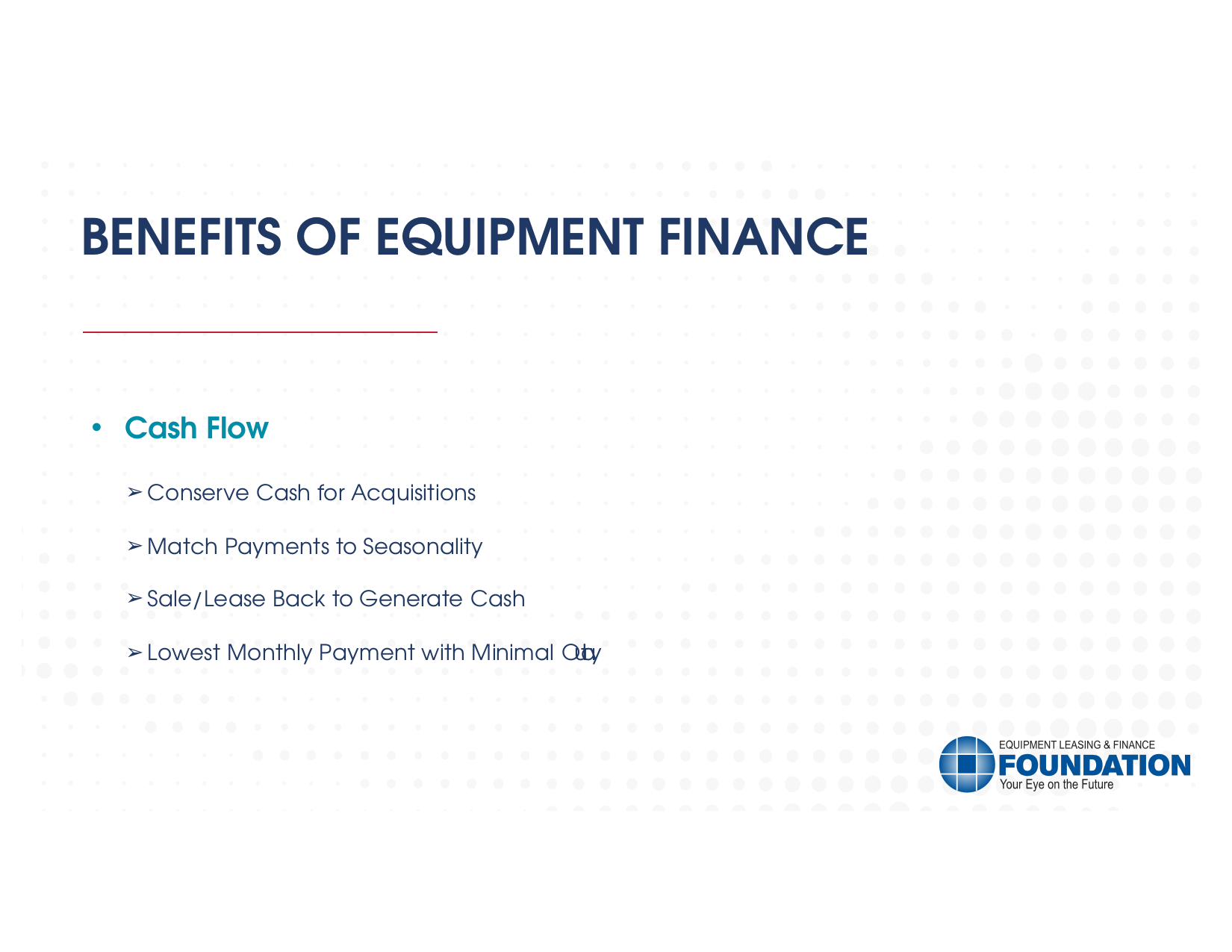

# BENEFITS OF EQUIPMENT FINANCE

Cash Flow

Conserve Cash for Acquisitions

Match Payments to Seasonality

Sale/Lease Back to Generate Cash

Lowest Monthly Payment with Minimal Outlay